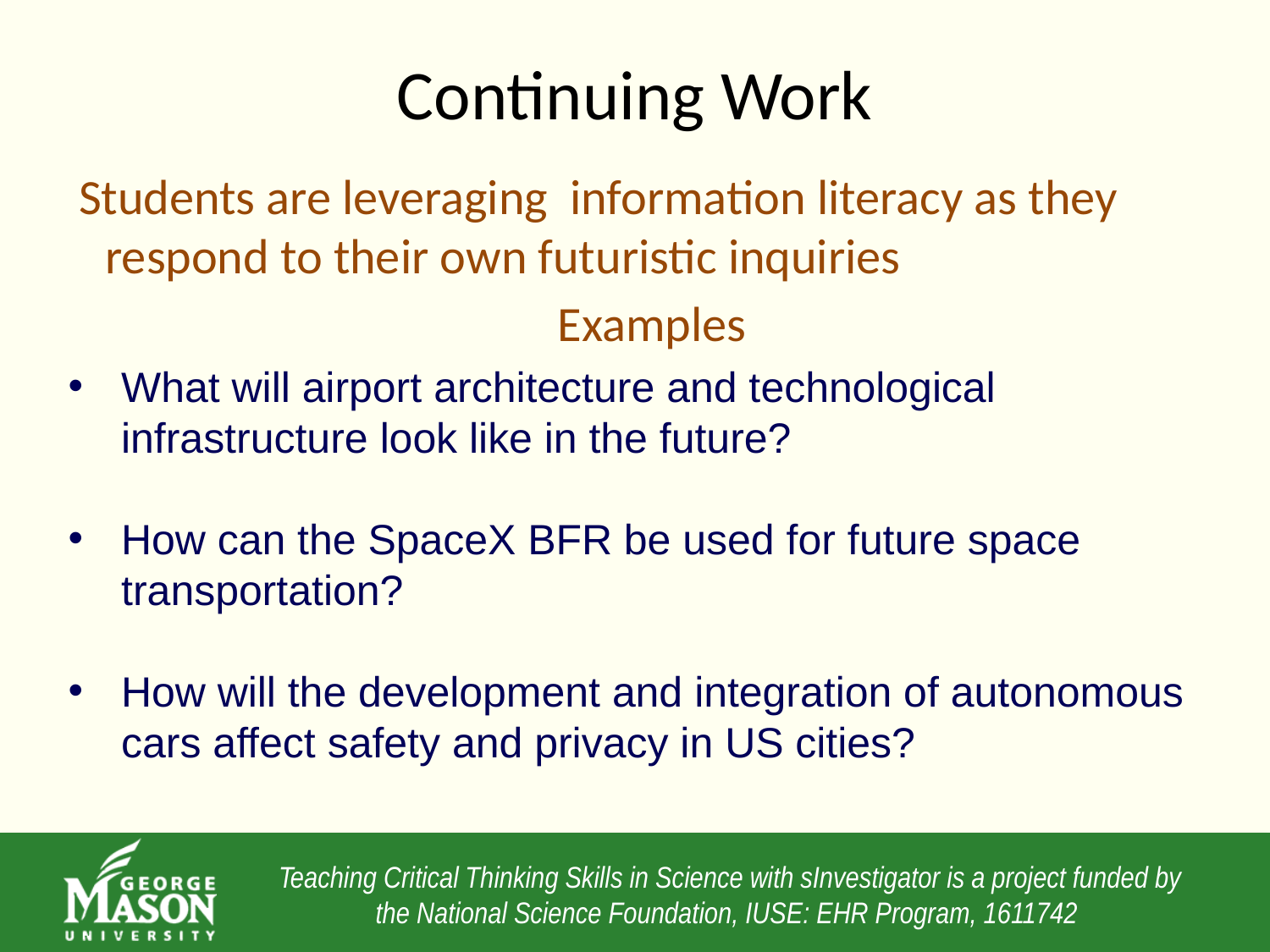

# Continuing Work
Students are leveraging  information literacy as they respond to their own futuristic inquiries
Examples
What will airport architecture and technological infrastructure look like in the future?

How can the SpaceX BFR be used for future space transportation?

How will the development and integration of autonomous cars affect safety and privacy in US cities?